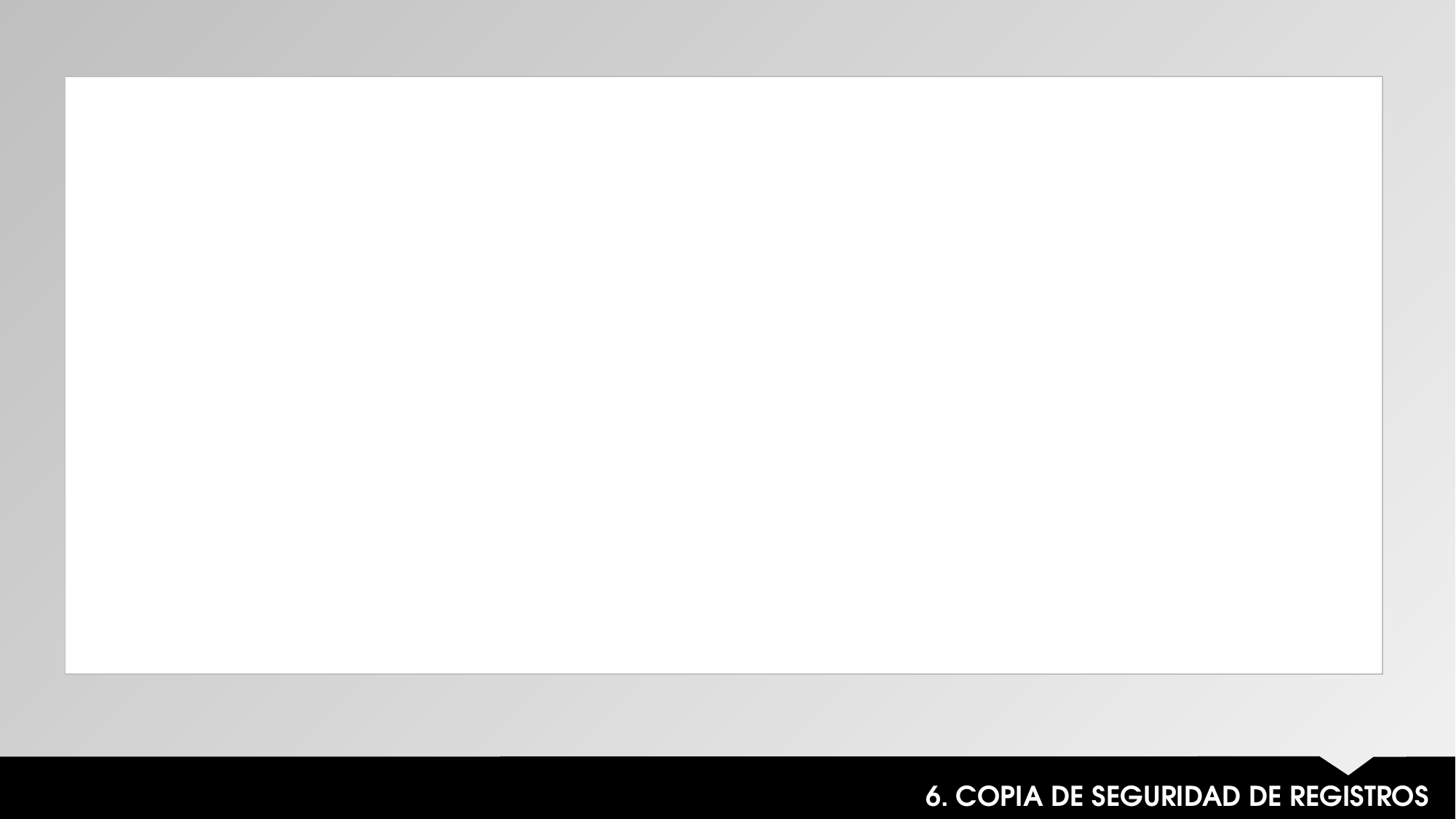

|  |
| --- |

6. COPIA DE SEGURIDAD DE REGISTROS